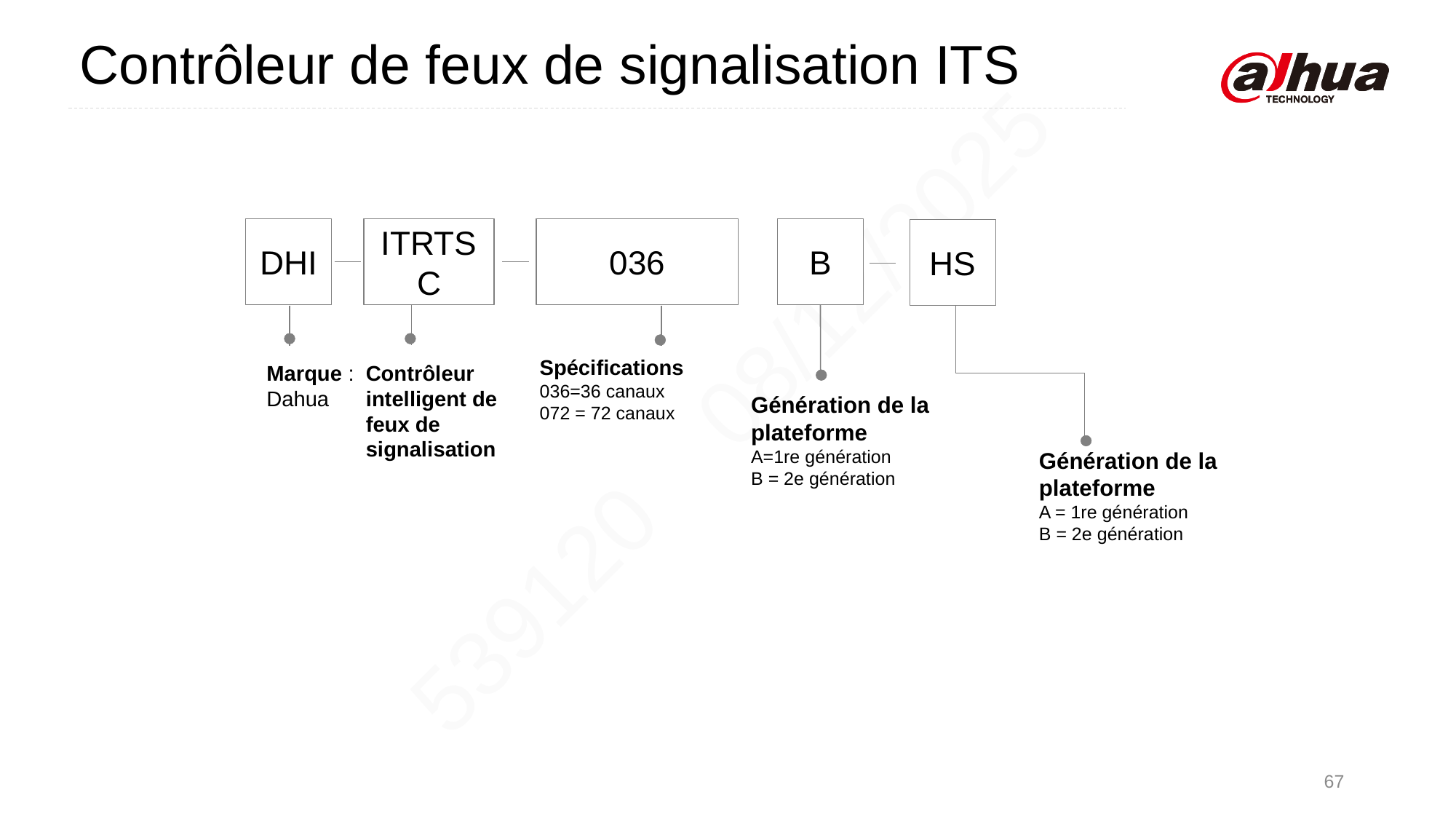

Contrôleur de feux de signalisation ITS
DHI
ITRTSC
036
B

Spécifications
036=36 canaux
072 = 72 canaux
Marque : Dahua
Contrôleur intelligent de feux de signalisation
Génération de la plateforme
A=1re génération
B = 2e génération

HS

Génération de la plateforme
A = 1re génération
B = 2e génération

67